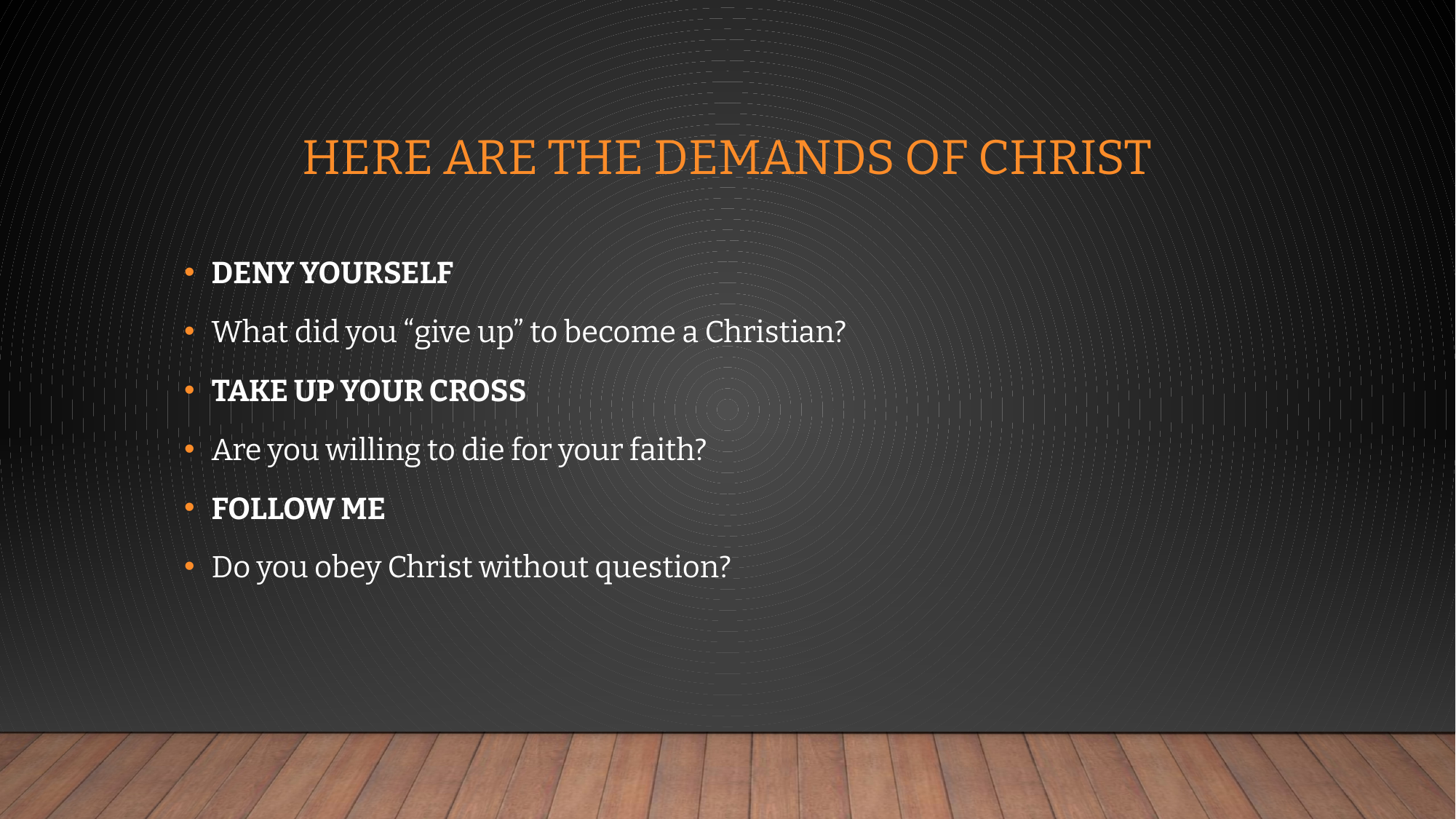

# Here are the demands of christ
DENY YOURSELF
What did you “give up” to become a Christian?
TAKE UP YOUR CROSS
Are you willing to die for your faith?
FOLLOW ME
Do you obey Christ without question?